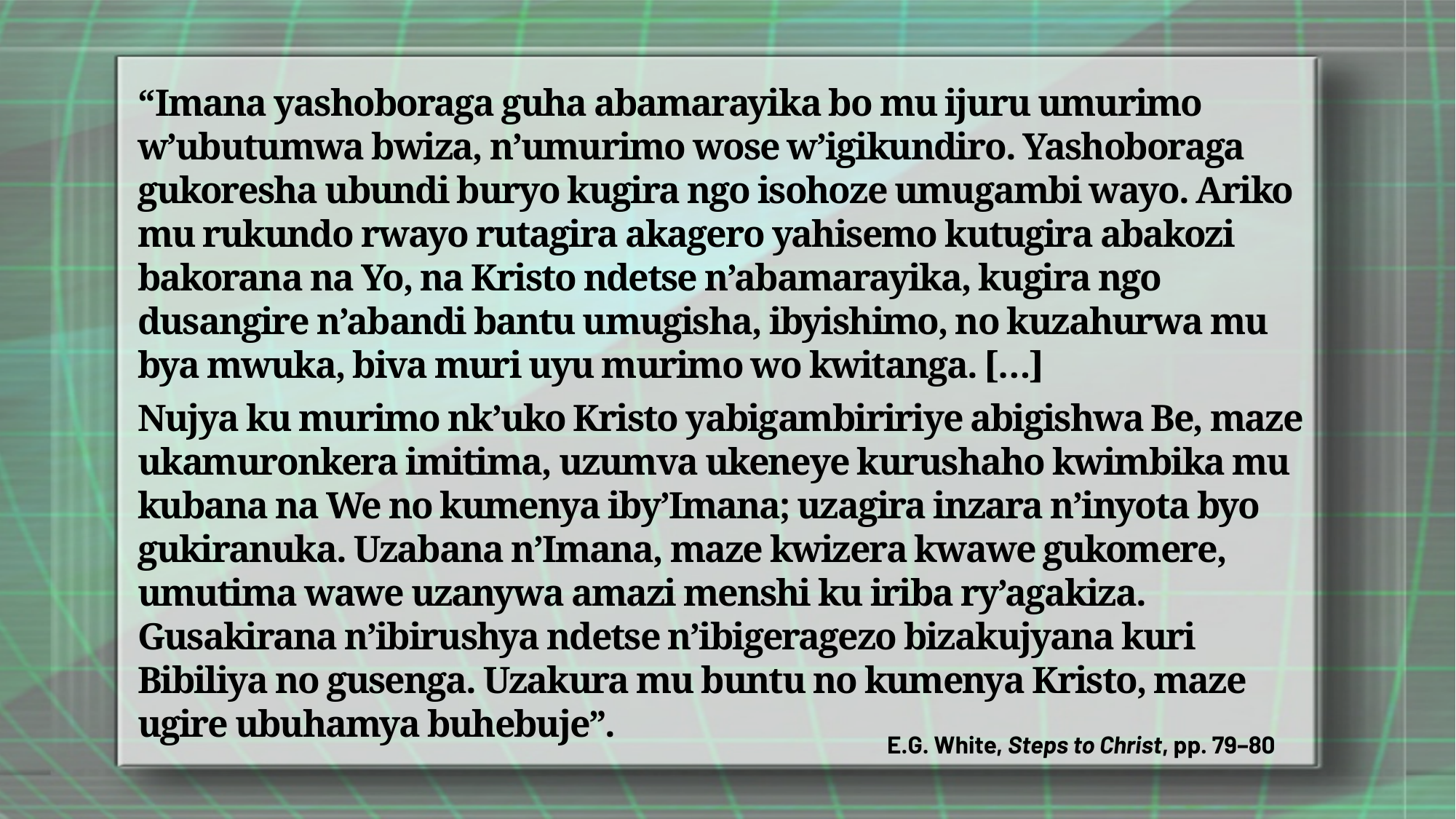

“Imana yashoboraga guha abamarayika bo mu ijuru umurimo w’ubutumwa bwiza, n’umurimo wose w’igikundiro. Yashoboraga gukoresha ubundi buryo kugira ngo isohoze umugambi wayo. Ariko mu rukundo rwayo rutagira akagero yahisemo kutugira abakozi bakorana na Yo, na Kristo ndetse n’abamarayika, kugira ngo dusangire n’abandi bantu umugisha, ibyishimo, no kuzahurwa mu bya mwuka, biva muri uyu murimo wo kwitanga. […]
Nujya ku murimo nk’uko Kristo yabigambiririye abigishwa Be, maze ukamuronkera imitima, uzumva ukeneye kurushaho kwimbika mu kubana na We no kumenya iby’Imana; uzagira inzara n’inyota byo gukiranuka. Uzabana n’Imana, maze kwizera kwawe gukomere, umutima wawe uzanywa amazi menshi ku iriba ry’agakiza. Gusakirana n’ibirushya ndetse n’ibigeragezo bizakujyana kuri Bibiliya no gusenga. Uzakura mu buntu no kumenya Kristo, maze ugire ubuhamya buhebuje”.
E.G. White, Steps to Christ, pp. 79–80